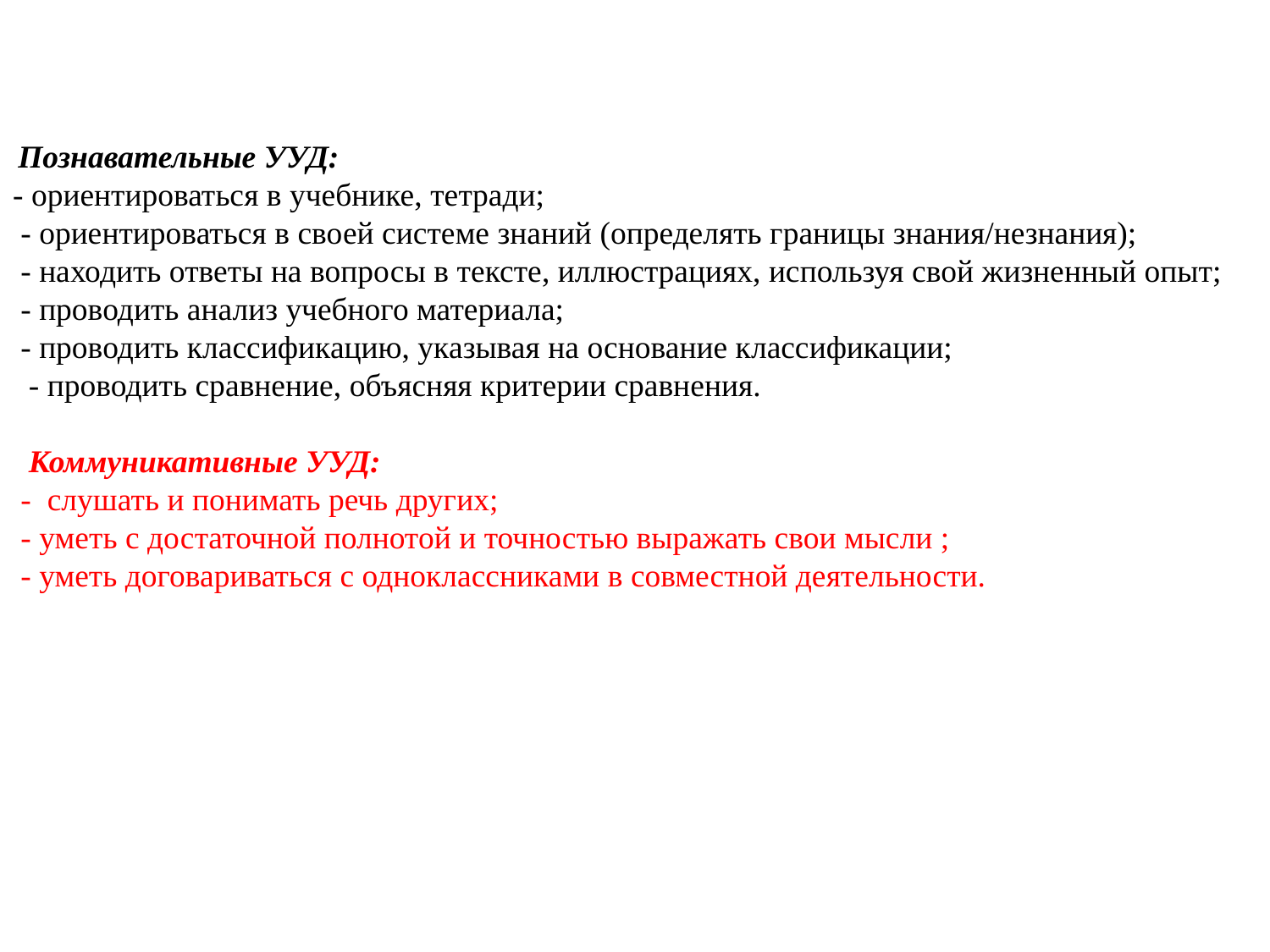

Познавательные УУД:
- ориентироваться в учебнике, тетради;
 - ориентироваться в своей системе знаний (определять границы знания/незнания);
 - находить ответы на вопросы в тексте, иллюстрациях, используя свой жизненный опыт;
 - проводить анализ учебного материала;
 - проводить классификацию, указывая на основание классификации;
  - проводить сравнение, объясняя критерии сравнения.

  Коммуникативные УУД:
 -  слушать и понимать речь других;
 - уметь с достаточной полнотой и точностью выражать свои мысли ;
 - уметь договариваться с одноклассниками в совместной деятельности.